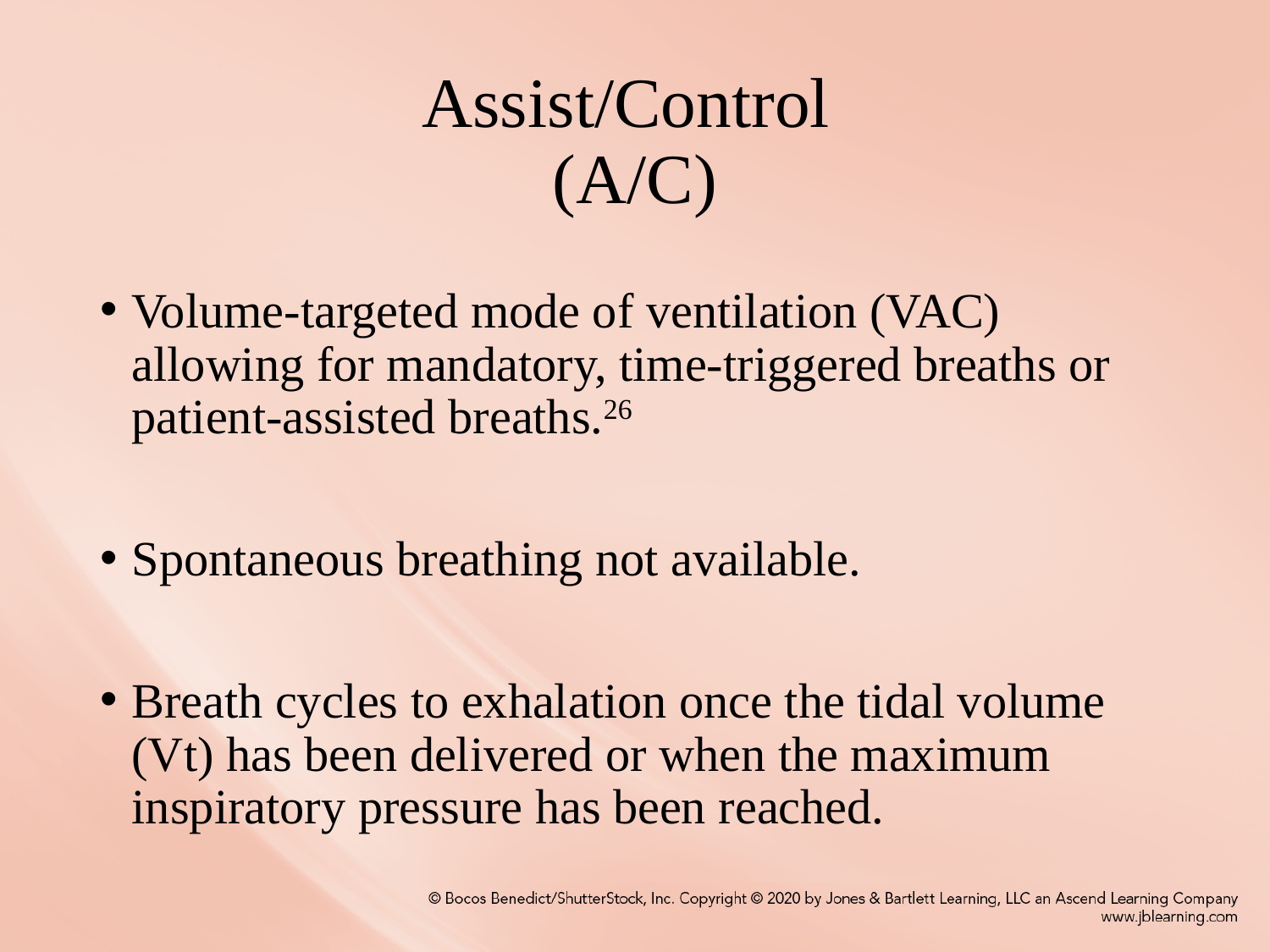

# Assist/Control (A/C)
Volume-targeted mode of ventilation (VAC) allowing for mandatory, time-triggered breaths or patient-assisted breaths.26

Spontaneous breathing not available.

Breath cycles to exhalation once the tidal volume (Vt) has been delivered or when the maximum inspiratory pressure has been reached.